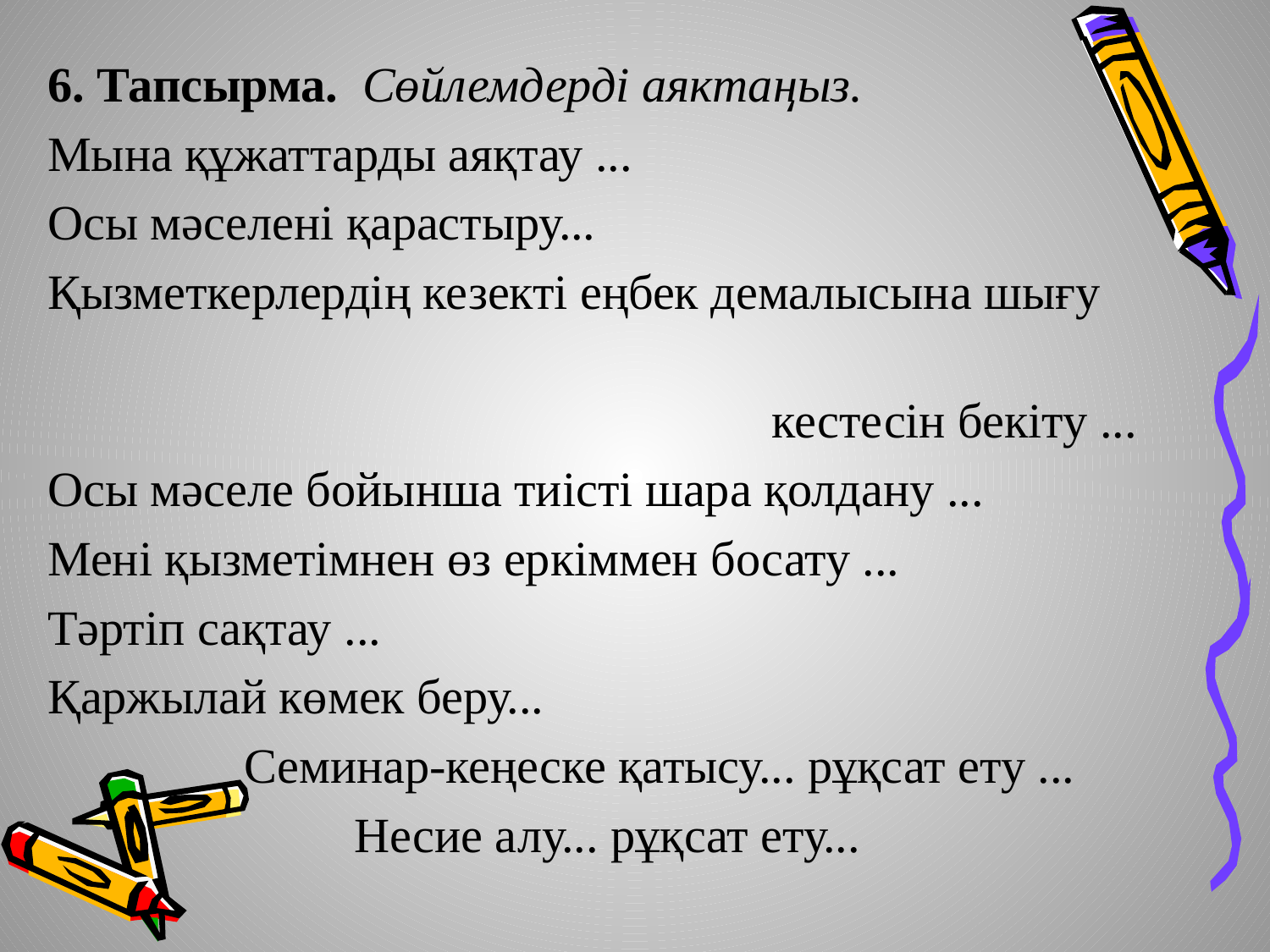

6. Тапсырма.  Сөйлемдерді аяктаңыз.
Мына құжаттарды аяқтау ...
Осы мәселені қарастыру...
Қызметкерлердің кезекті еңбек демалысына шығу
                                                           кестесін бекіту ...
Осы мәселе бойынша тиісті шара қолдану ...
Мені қызметімнен өз еркіммен босату ...
Тәртіп сақтау ...
Қаржылай көмек беру...
                Семинар-кеңеске қатысу... рұқсат ету ...
                         Несие алу... рұқсат ету...